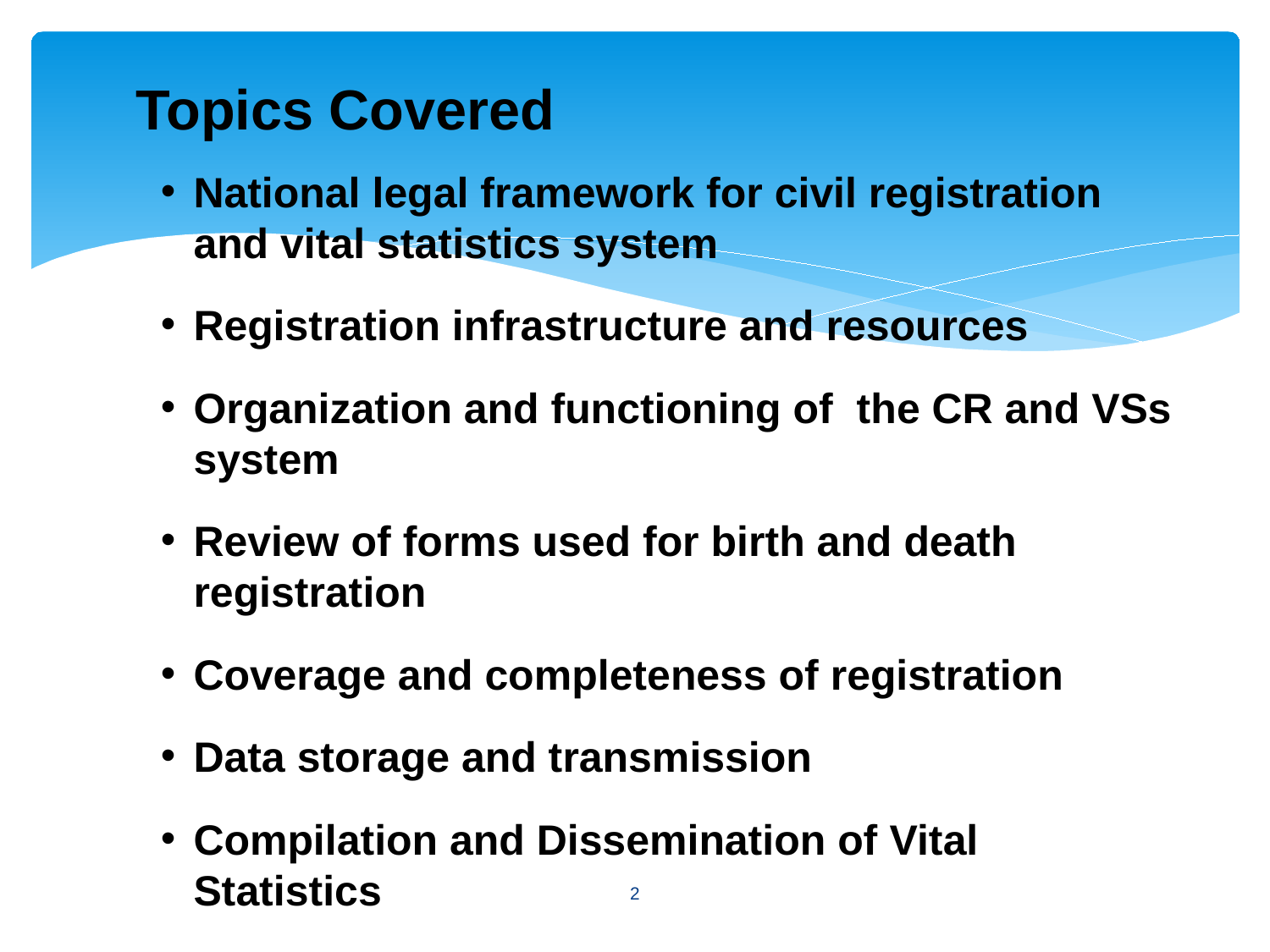

Topics Covered
National legal framework for civil registration and vital statistics system
Registration infrastructure and resources
Organization and functioning of  the CR and VSs system
Review of forms used for birth and death registration
Coverage and completeness of registration
Data storage and transmission
Compilation and Dissemination of Vital Statistics
Challenges
2